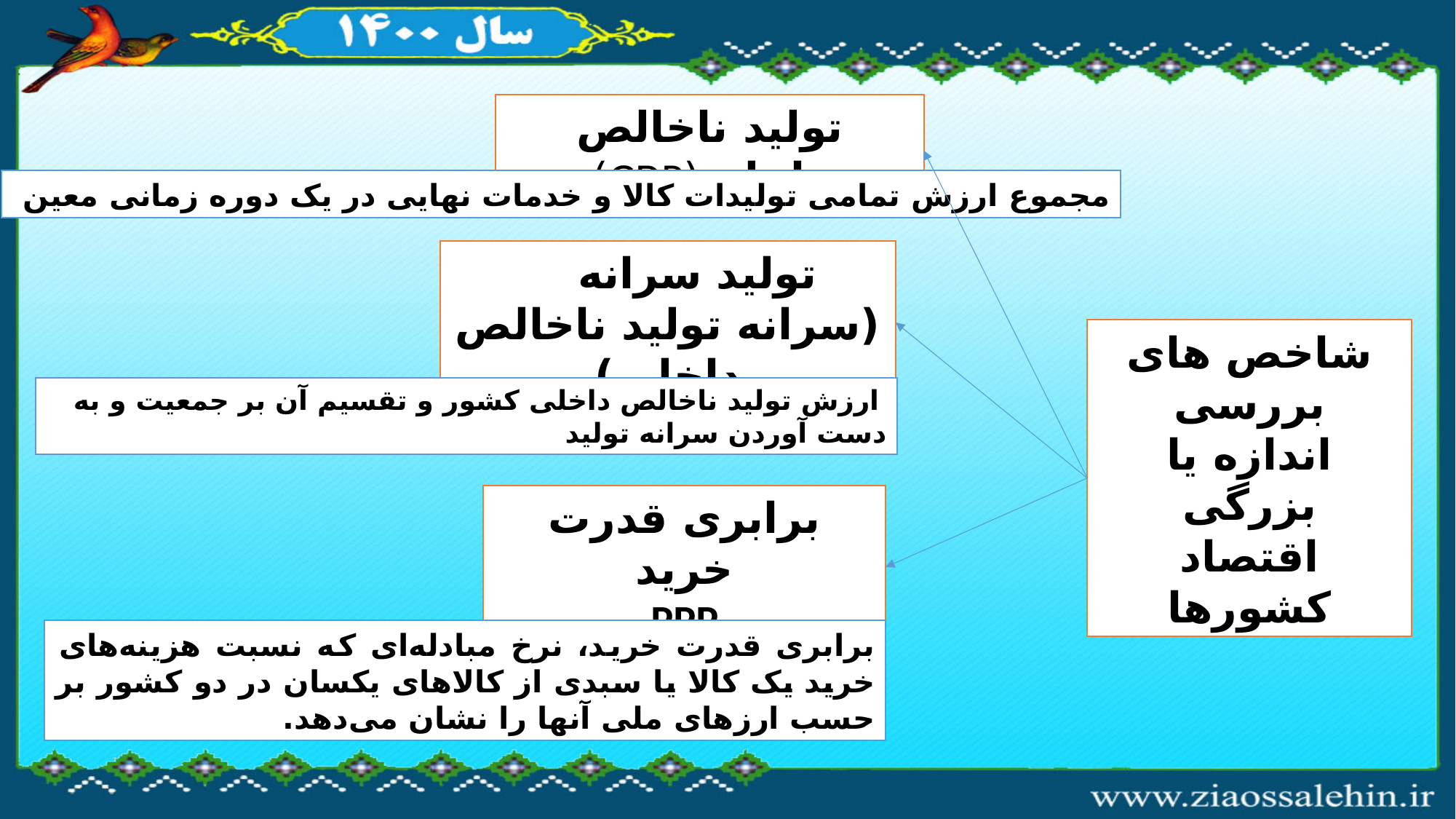

تولید ناخالص داخلی(GDP)‌
مجموع ارزش تمامی تولیدات کالا و خدمات نهایی در یک دوره زمانی معین
تولید سرانه
(سرانه تولید ناخالص داخلی)
شاخص های بررسی
اندازه یا بزرگی
اقتصاد کشورها
 ارزش تولید ناخالص داخلی کشور و تقسیم آن بر جمعیت و به دست آوردن سرانه تولید
برابری قدرت خرید
PPP
برابری قدرت خرید، نرخ مبادله‌ای که نسبت هزینه‌های خرید یک کالا یا سبدی از کالاهای یکسان در دو کشور بر حسب ارزهای ملی آنها را نشان می‌دهد.